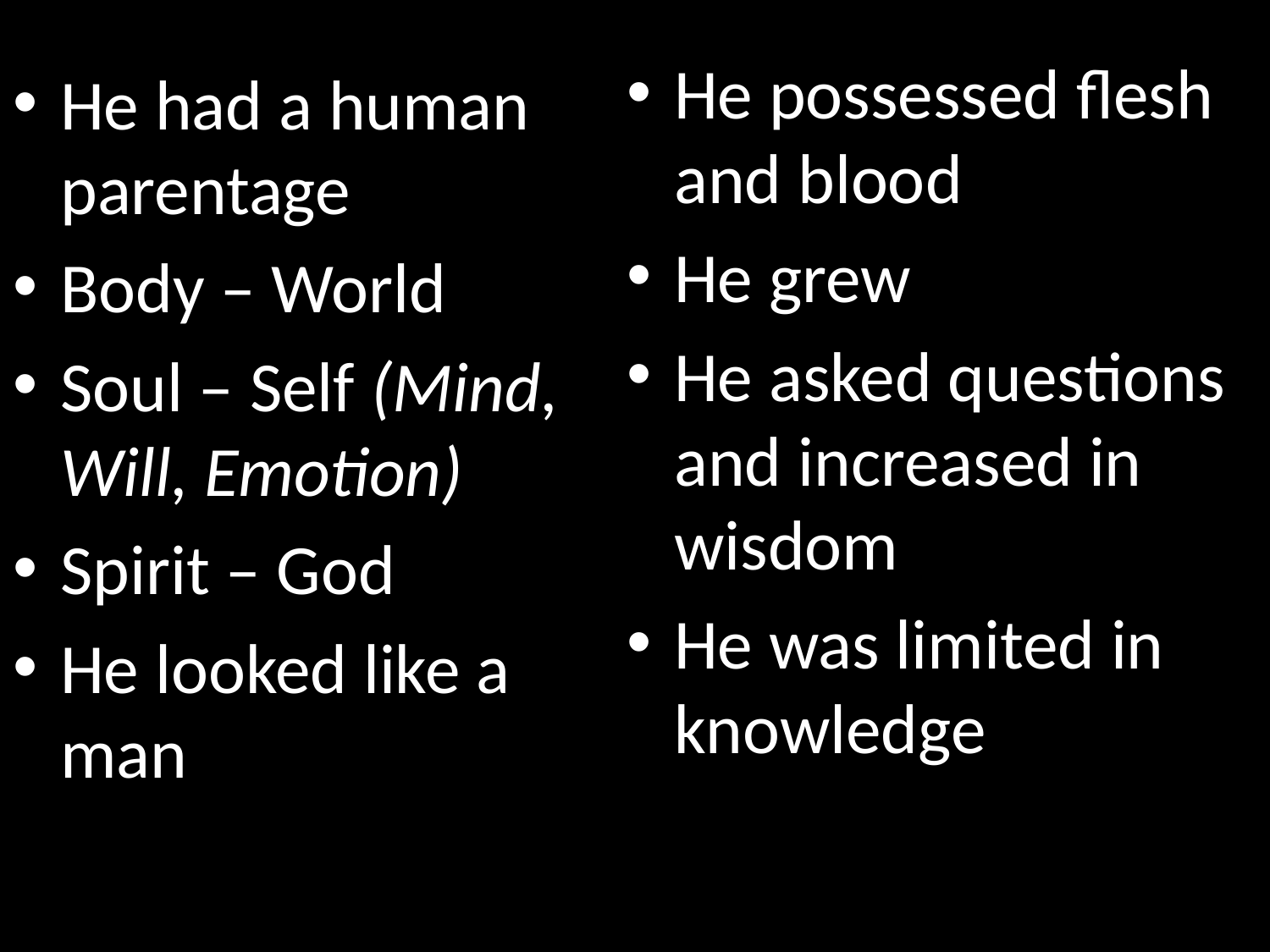

He possessed flesh and blood
He grew
He asked questions and increased in wisdom
He was limited in knowledge

He had a human parentage
Body – World
Soul – Self (Mind, Will, Emotion)
Spirit – God
He looked like a man